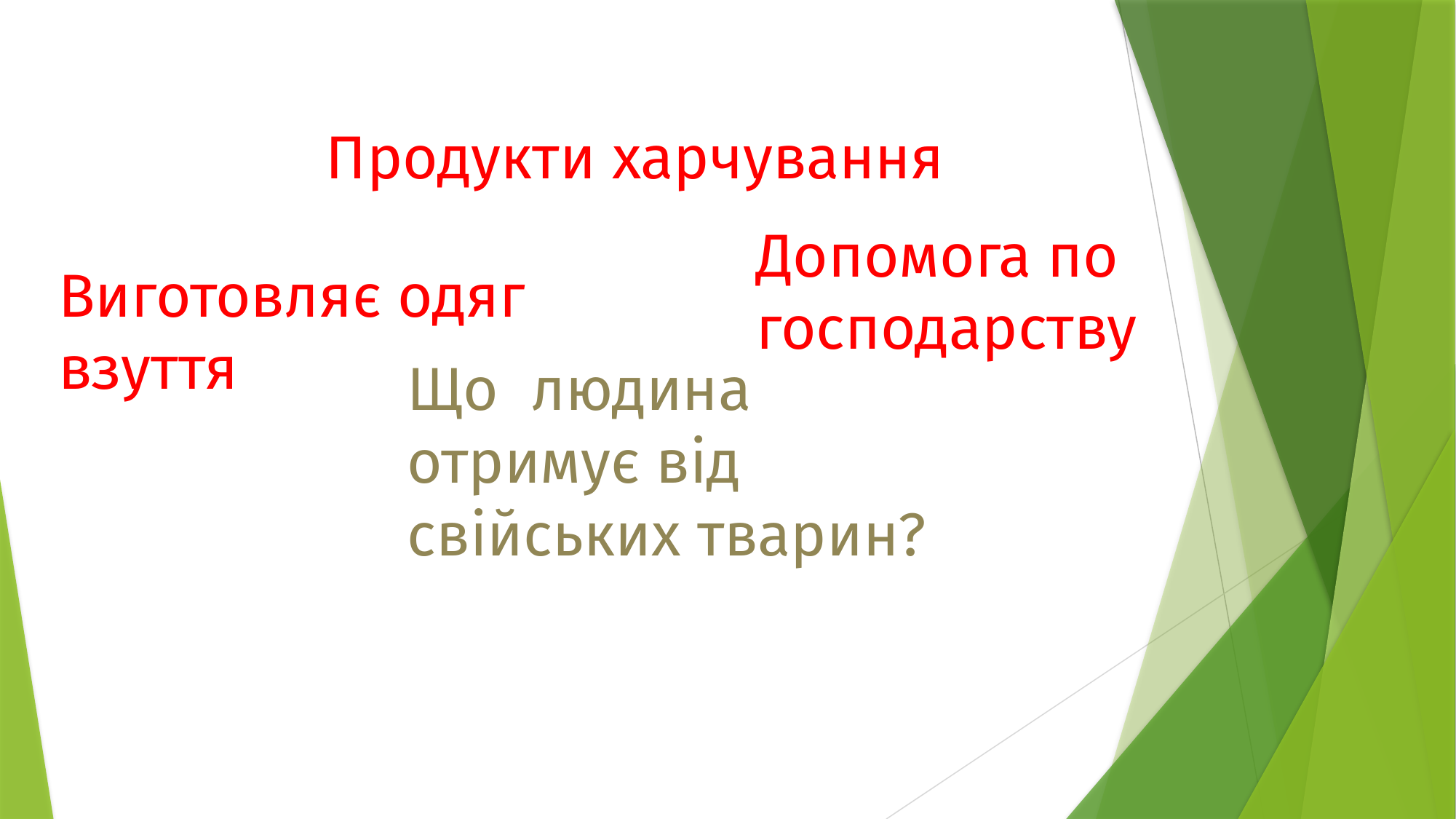

Продукти харчування
Допомога по господарству
Виготовляє одяг
взуття
Що  людина
отримує від
свійських тварин?